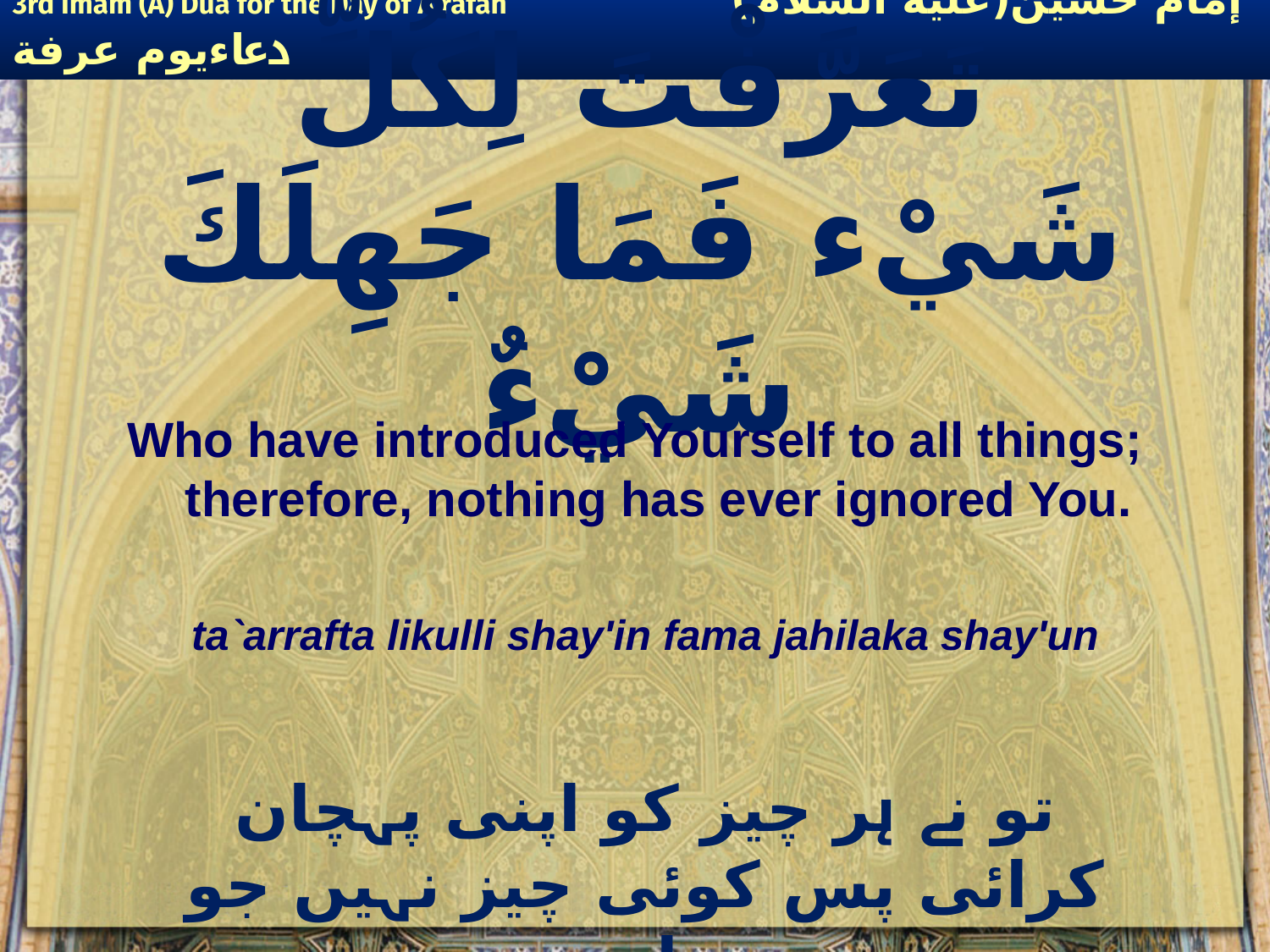

# تَعَرَّفْتَ لِكُلِّ شَيْء فَمَا جَهِلَكَ شَيْءٌ
Who have introduced Yourself to all things; therefore, nothing has ever ignored You.
ta`arrafta likulli shay'in fama jahilaka shay'un
تو نے ہر چیز کو اپنی پہچان کرائی پس کوئی چیز نہیں جو تجھے پہچانتی نہ ہو